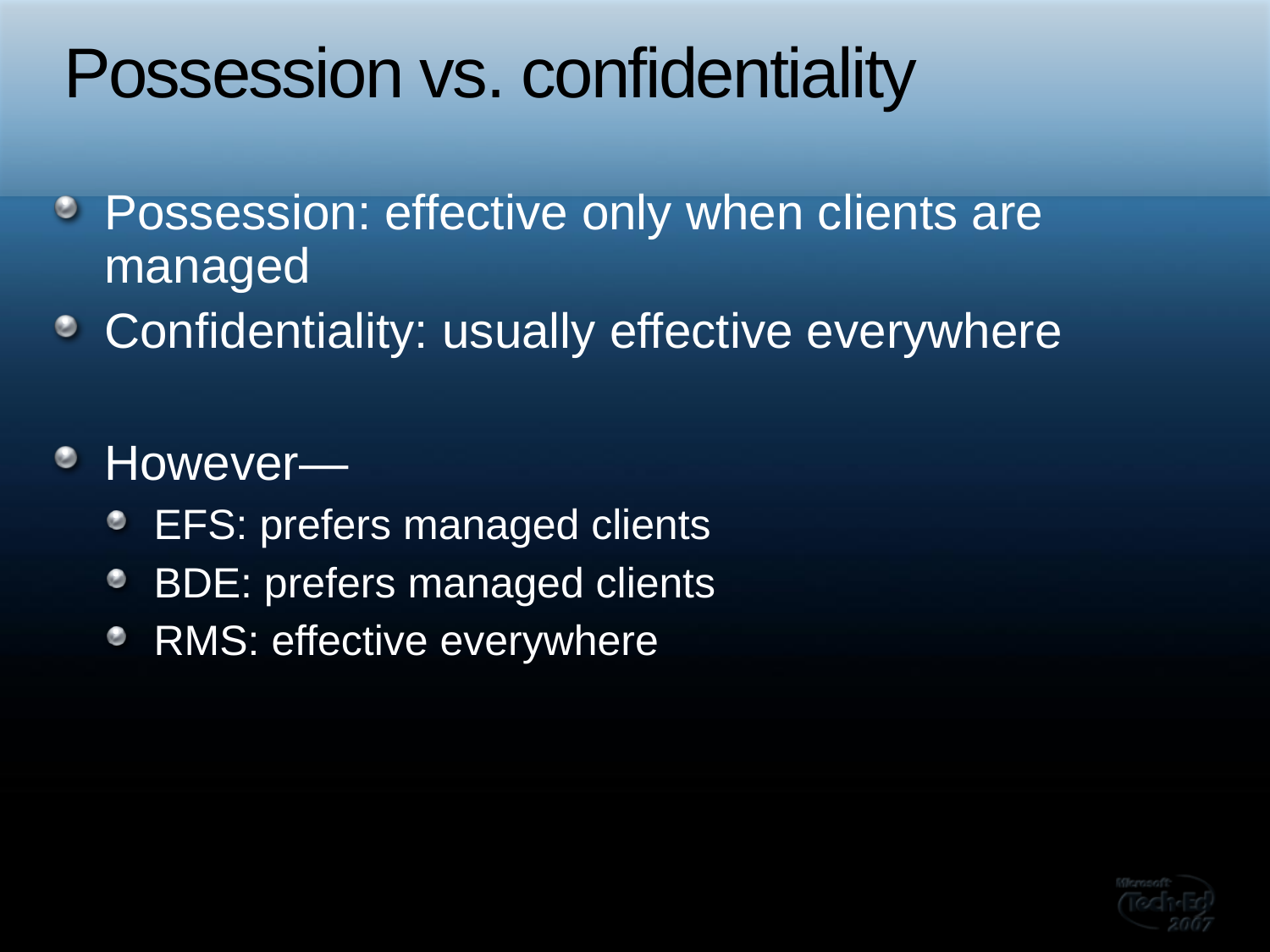

# Possession vs. confidentiality
Possession: effective only when clients are managed
Confidentiality: usually effective everywhere

However—
EFS: prefers managed clients
BDE: prefers managed clients
RMS: effective everywhere